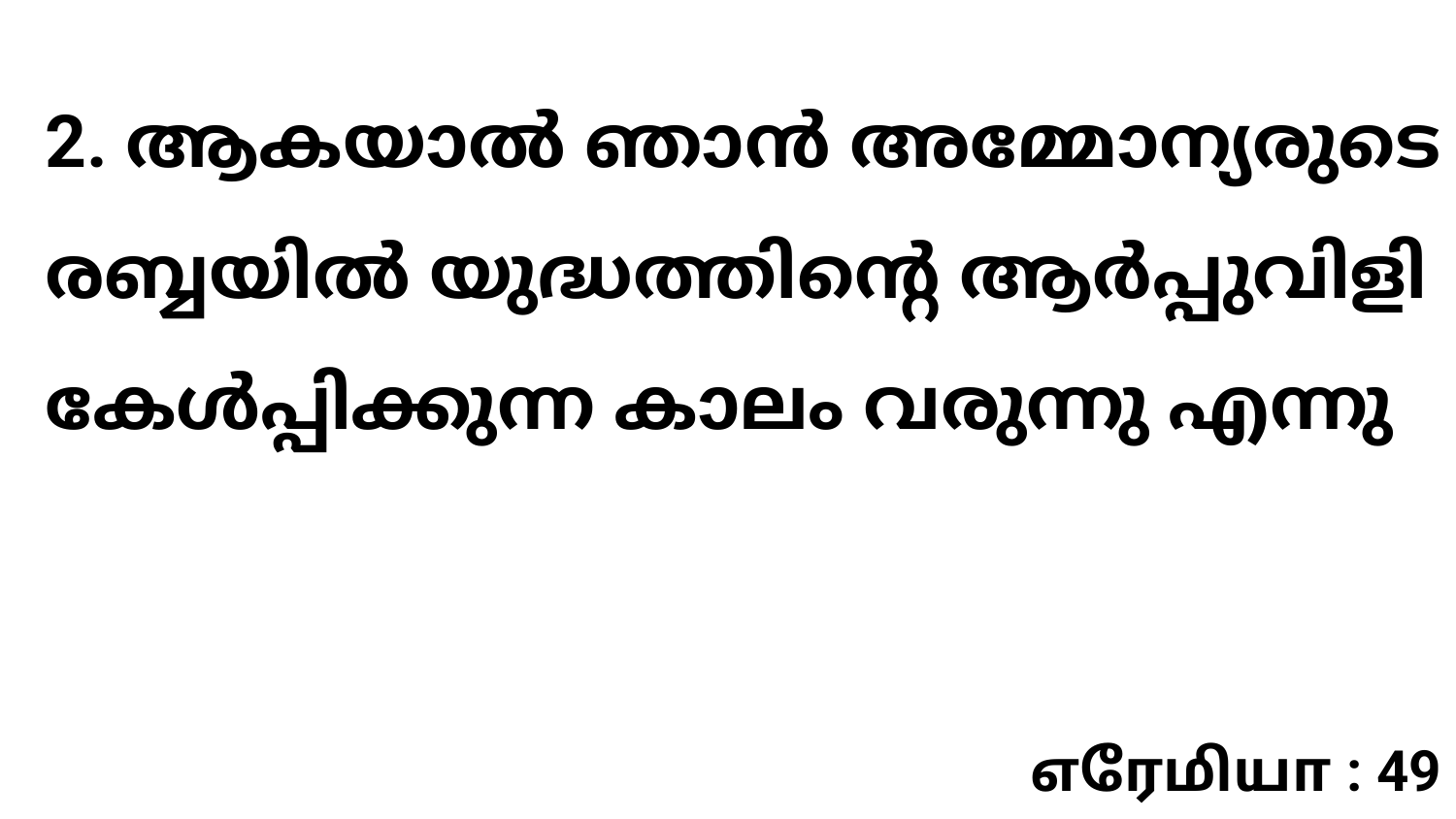

2. ആകയാൽ ഞാൻ അമ്മോന്യരുടെ രബ്ബയിൽ യുദ്ധത്തിന്റെ ആർപ്പുവിളി കേൾപ്പിക്കുന്ന കാലം വരുന്നു എന്നു
எரேமியா : 49